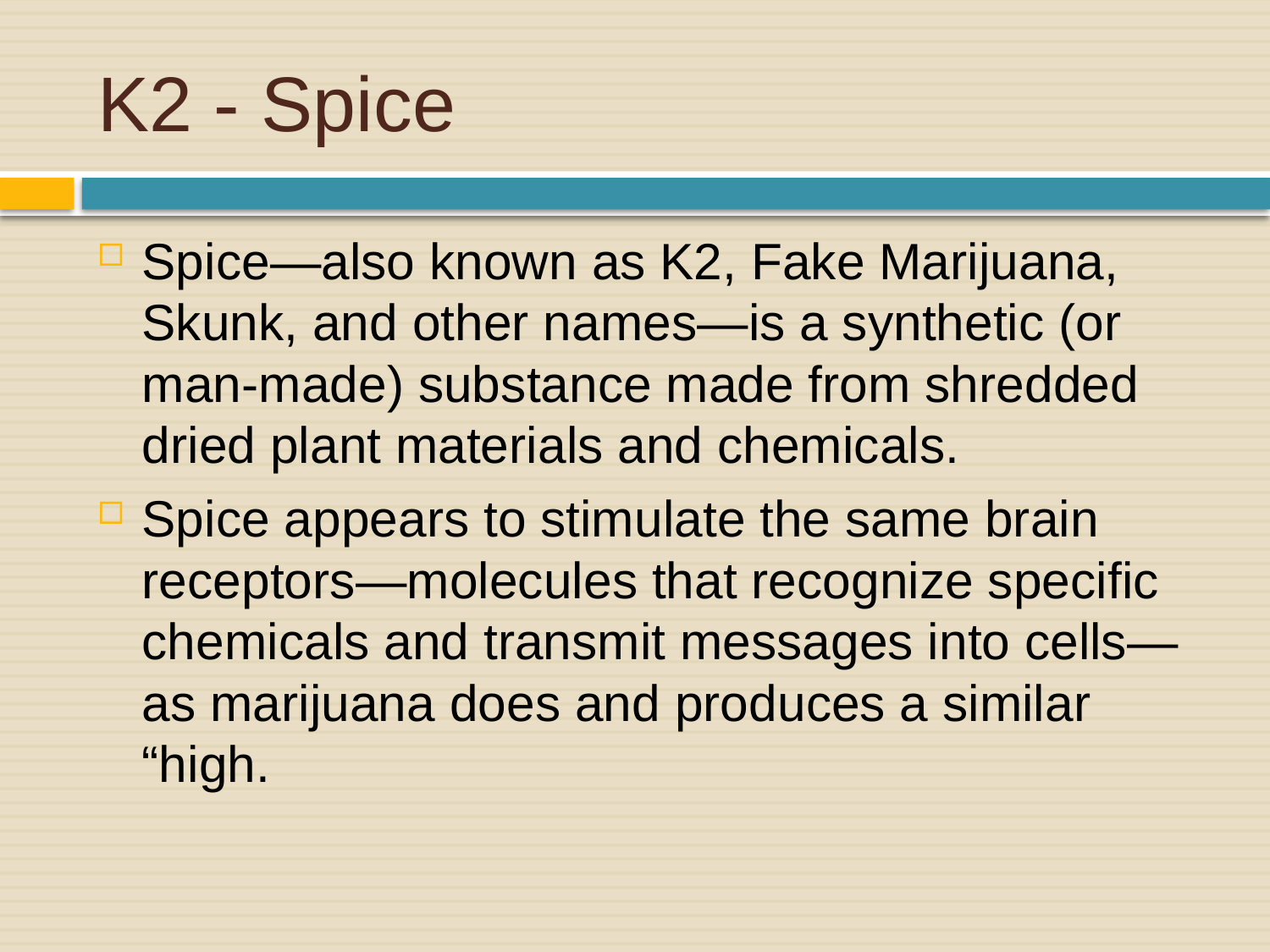

# K2 - Spice
Spice—also known as K2, Fake Marijuana, Skunk, and other names—is a synthetic (or man-made) substance made from shredded dried plant materials and chemicals.
Spice appears to stimulate the same brain receptors—molecules that recognize specific chemicals and transmit messages into cells—as marijuana does and produces a similar “high.